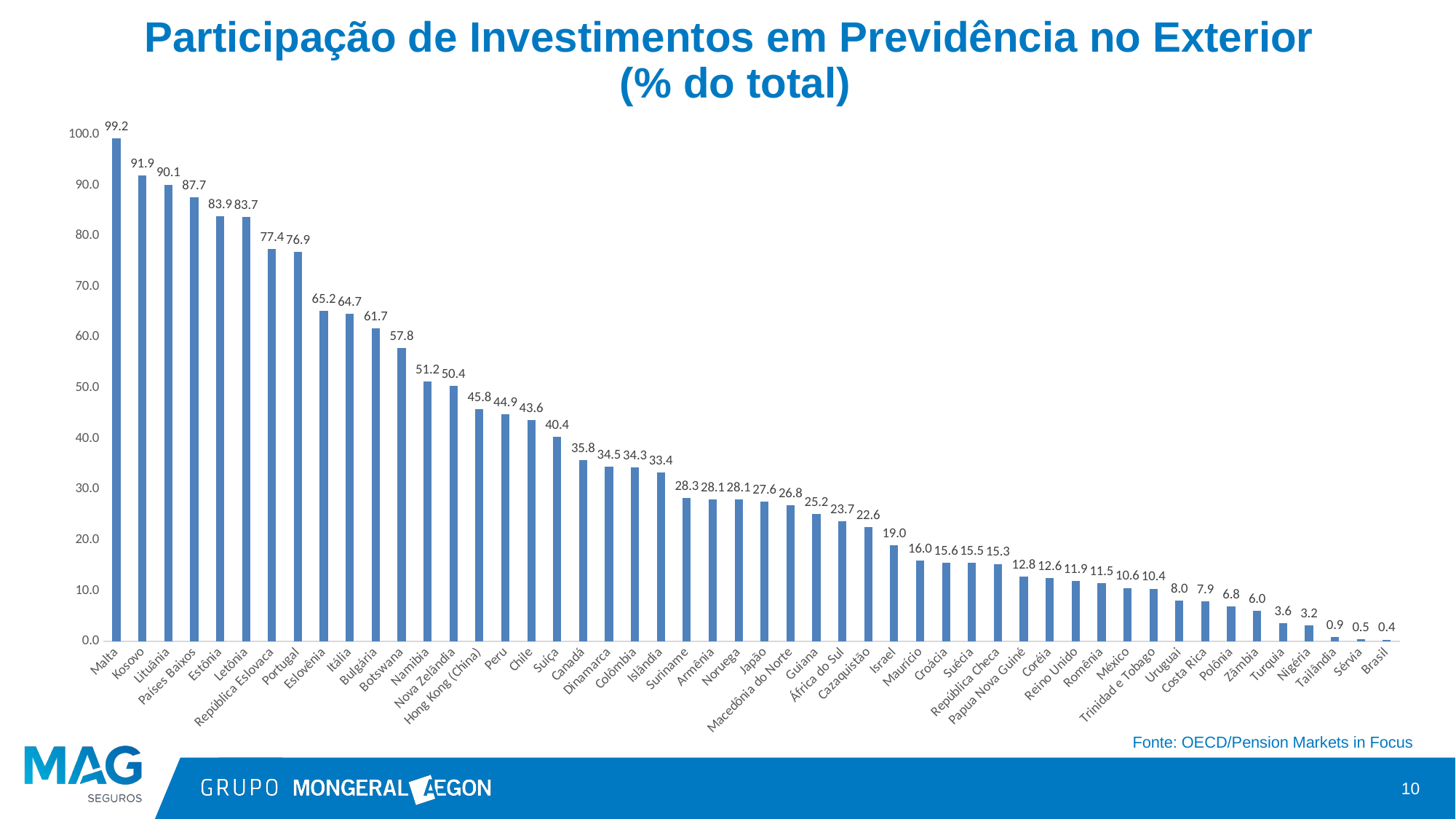

# Participação de Investimentos em Previdência no Exterior (% do total)

### Chart

| Category |  |
|---|---|
| Malta | 99.23940333213153 |
| Kosovo | 91.9004304363734 |
| Lituânia | 90.12835631733732 |
| Países Baixos | 87.69 |
| Estônia | 83.92339627244546 |
| Letônia | 83.71273908079837 |
| República Eslovaca | 77.4114671163575 |
| Portugal | 76.8884649897144 |
| Eslovênia | 65.23877426041476 |
| Itália | 64.69844190191456 |
| Bulgária | 61.72694254517823 |
| Botswana | 57.83537054133857 |
| Namibia | 51.228212736684156 |
| Nova Zelândia | 50.406537366620924 |
| Hong Kong (China) | 45.82203598083484 |
| Peru | 44.87255327756866 |
| Chile | 43.617959873688214 |
| Suíça | 40.351776191535826 |
| Canadá | 35.82913854826073 |
| Dinamarca | 34.45870955858972 |
| Colômbia | 34.29692030114511 |
| Islândia | 33.36117837847247 |
| Suriname | 28.33999305072967 |
| Armênia | 28.07311401792 |
| Noruega | 28.054839127338642 |
| Japão | 27.597596792049433 |
| Macedônia do Norte | 26.83093414121005 |
| Guiana | 25.15860667542473 |
| África do Sul | 23.734920114076452 |
| Cazaquistão | 22.561618838427783 |
| Israel | 19.011157717894488 |
| Maurício | 15.99484581138762 |
| Croácia | 15.563185940329264 |
| Suécia | 15.536414903038894 |
| República Checa | 15.293312745555772 |
| Papua Nova Guiné | 12.80111718840917 |
| Coréia | 12.560320200054635 |
| Reino Unido | 11.919845130896034 |
| Romênia | 11.453932327581436 |
| México | 10.569126588343089 |
| Trinidad e Tobago | 10.414686543844802 |
| Uruguai | 8.0 |
| Costa Rica | 7.931602052696307 |
| Polônia | 6.849930774048558 |
| Zâmbia | 6.002759889604416 |
| Turquia | 3.6437721813518977 |
| Nigéria | 3.234855953369374 |
| Tailândia | 0.87654722685842 |
| Sérvia | 0.46061627637609504 |
| Brasil | 0.37272493779895155 |
Fonte: OECD/Pension Markets in Focus

10